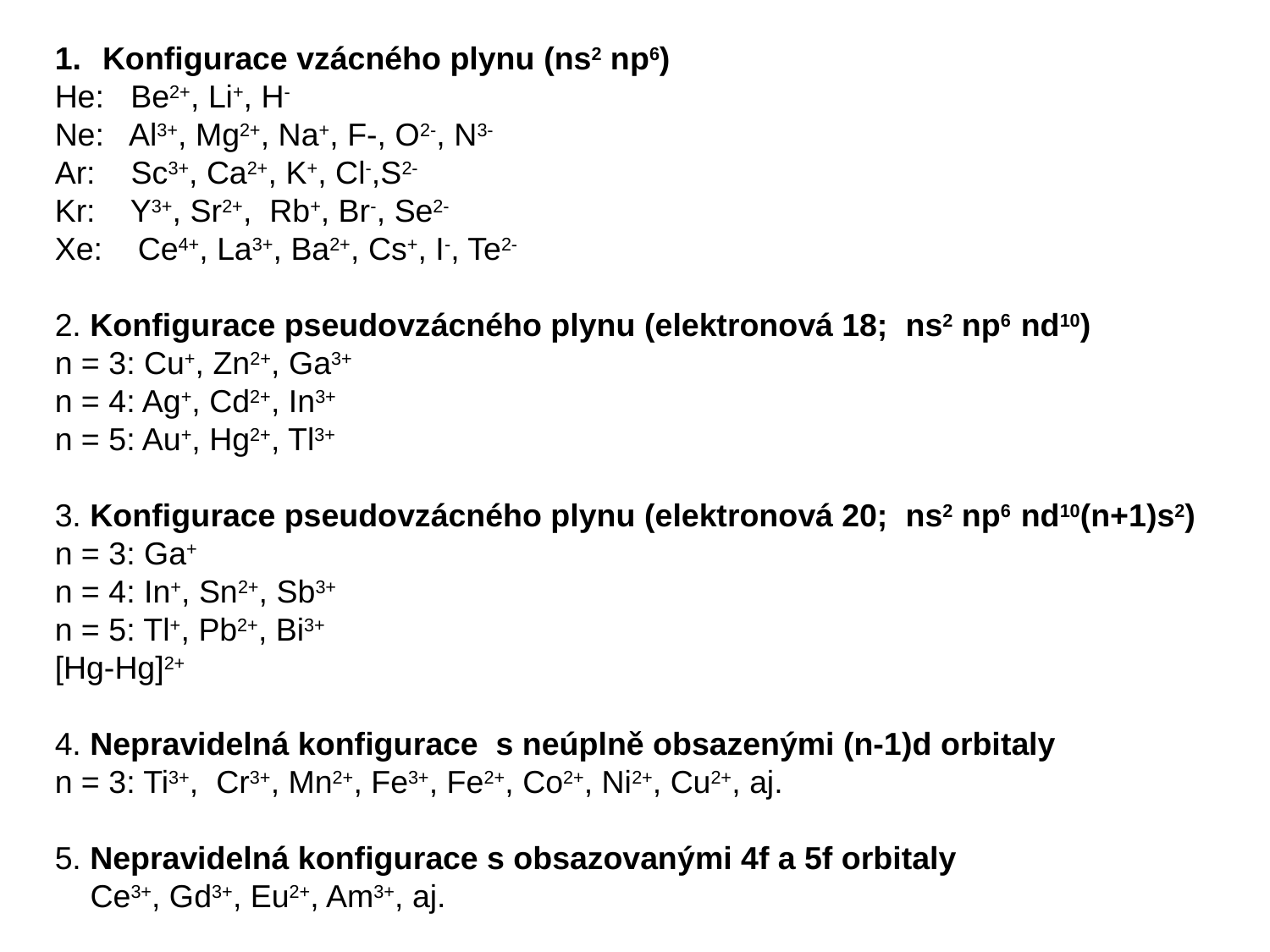

Konfigurace vzácného plynu (ns2 np6)
He:   Be2+, Li+, H-
Ne:   Al3+, Mg2+, Na+, F-, O2-, N3-
Ar:    Sc3+, Ca2+, K+, Cl-,S2-
Kr:    Y3+, Sr2+,  Rb+, Br-, Se2-
Xe:    Ce4+, La3+, Ba2+, Cs+, I-, Te2-

2. Konfigurace pseudovzácného plynu (elektronová 18;  ns2 np6  nd10)
n = 3: Cu+, Zn2+, Ga3+
n = 4: Ag+, Cd2+, In3+
n = 5: Au+, Hg2+, Tl3+

3. Konfigurace pseudovzácného plynu (elektronová 20;  ns2 np6  nd10(n+1)s2)
n = 3: Ga+
n = 4: In+, Sn2+, Sb3+
n = 5: Tl+, Pb2+, Bi3+
[Hg-Hg]2+

4. Nepravidelná konfigurace  s neúplně obsazenými (n-1)d orbitaly
n = 3: Ti3+,  Cr3+, Mn2+, Fe3+, Fe2+, Co2+, Ni2+, Cu2+, aj.

5. Nepravidelná konfigurace s obsazovanými 4f a 5f orbitaly
    Ce3+, Gd3+, Eu2+, Am3+, aj.